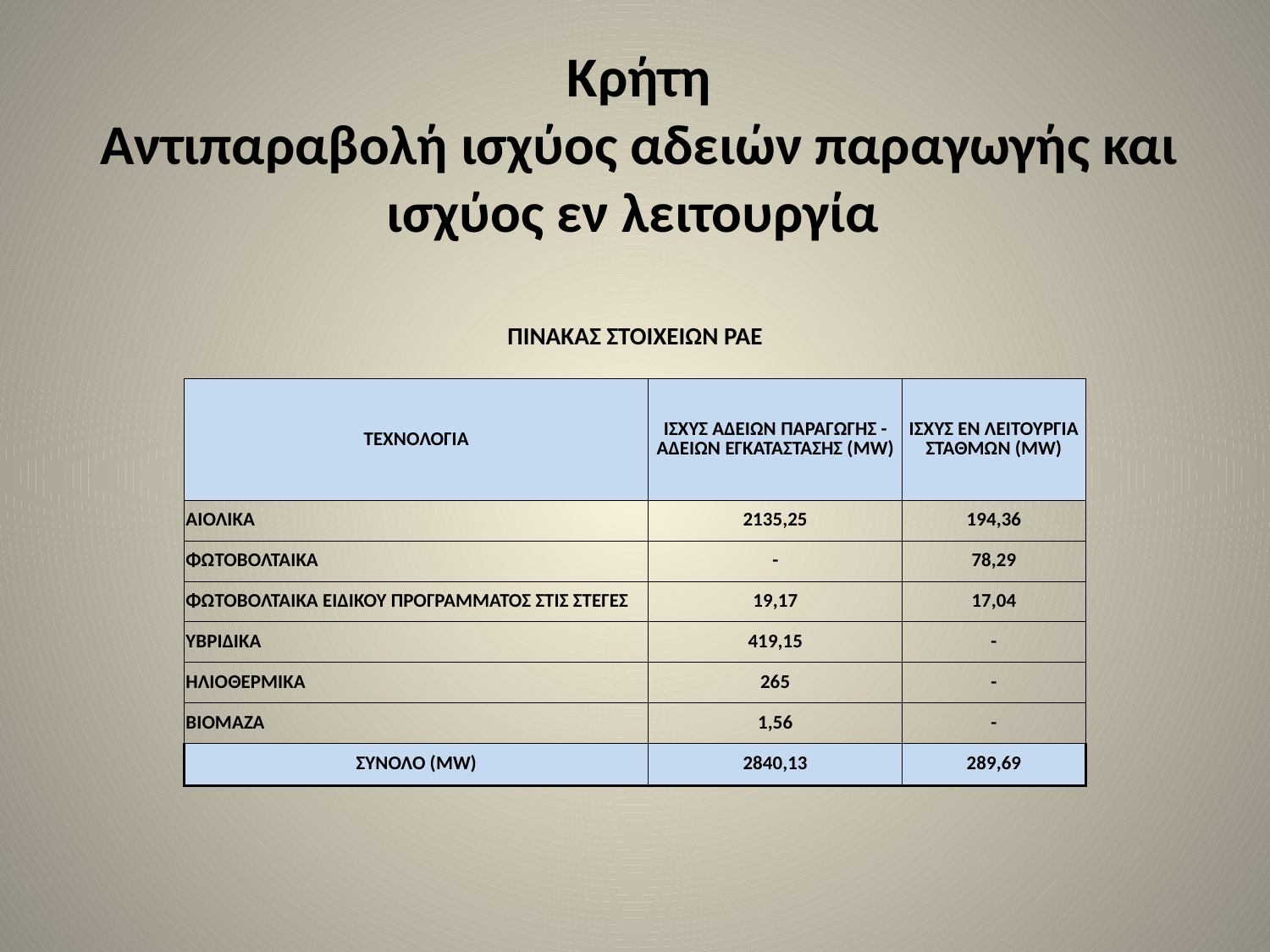

# Κρήτη Αντιπαραβολή ισχύος αδειών παραγωγής και ισχύος εν λειτουργία
| ΠΙΝΑΚΑΣ ΣΤΟΙΧΕΙΩΝ ΡΑΕ |  |  |
| --- | --- | --- |
| ΤΕΧΝΟΛΟΓΙΑ | ΙΣΧΥΣ ΑΔΕΙΩΝ ΠΑΡΑΓΩΓΗΣ - ΑΔΕΙΩΝ ΕΓΚΑΤΑΣΤΑΣΗΣ (MW) | ΙΣΧΥΣ ΕΝ ΛΕΙΤΟΥΡΓΙΑ ΣΤΑΘΜΩΝ (MW) |
| ΑΙΟΛΙΚΑ | 2135,25 | 194,36 |
| ΦΩΤΟΒΟΛΤΑΙΚΑ | - | 78,29 |
| ΦΩΤΟΒΟΛΤΑΙΚΑ ΕΙΔΙΚΟΥ ΠΡΟΓΡΑΜΜΑΤΟΣ ΣΤΙΣ ΣΤΕΓΕΣ | 19,17 | 17,04 |
| ΥΒΡΙΔΙΚΑ | 419,15 | - |
| ΗΛΙΟΘΕΡΜΙΚΑ | 265 | - |
| BIOMAZA | 1,56 | - |
| ΣΥΝΟΛΟ (MW) | 2840,13 | 289,69 |